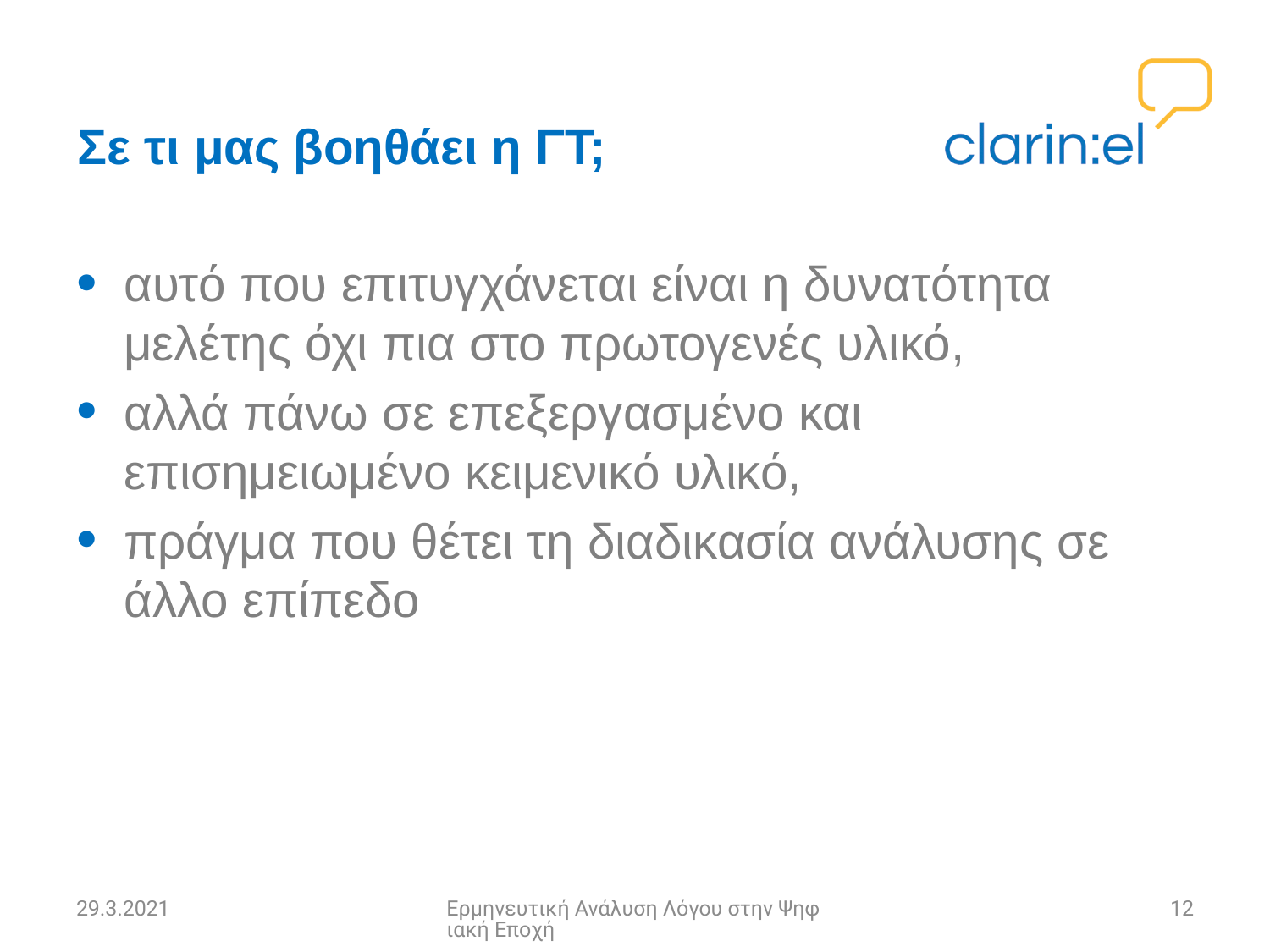

# Σε τι μας βοηθάει η ΓΤ;
αυτό που επιτυγχάνεται είναι η δυνατότητα μελέτης όχι πια στο πρωτογενές υλικό,
αλλά πάνω σε επεξεργασμένο και επισημειωμένο κειμενικό υλικό,
πράγμα που θέτει τη διαδικασία ανάλυσης σε άλλο επίπεδο

29.3.2021
Ερμηνευτική Ανάλυση Λόγου στην Ψηφιακή Εποχή
12